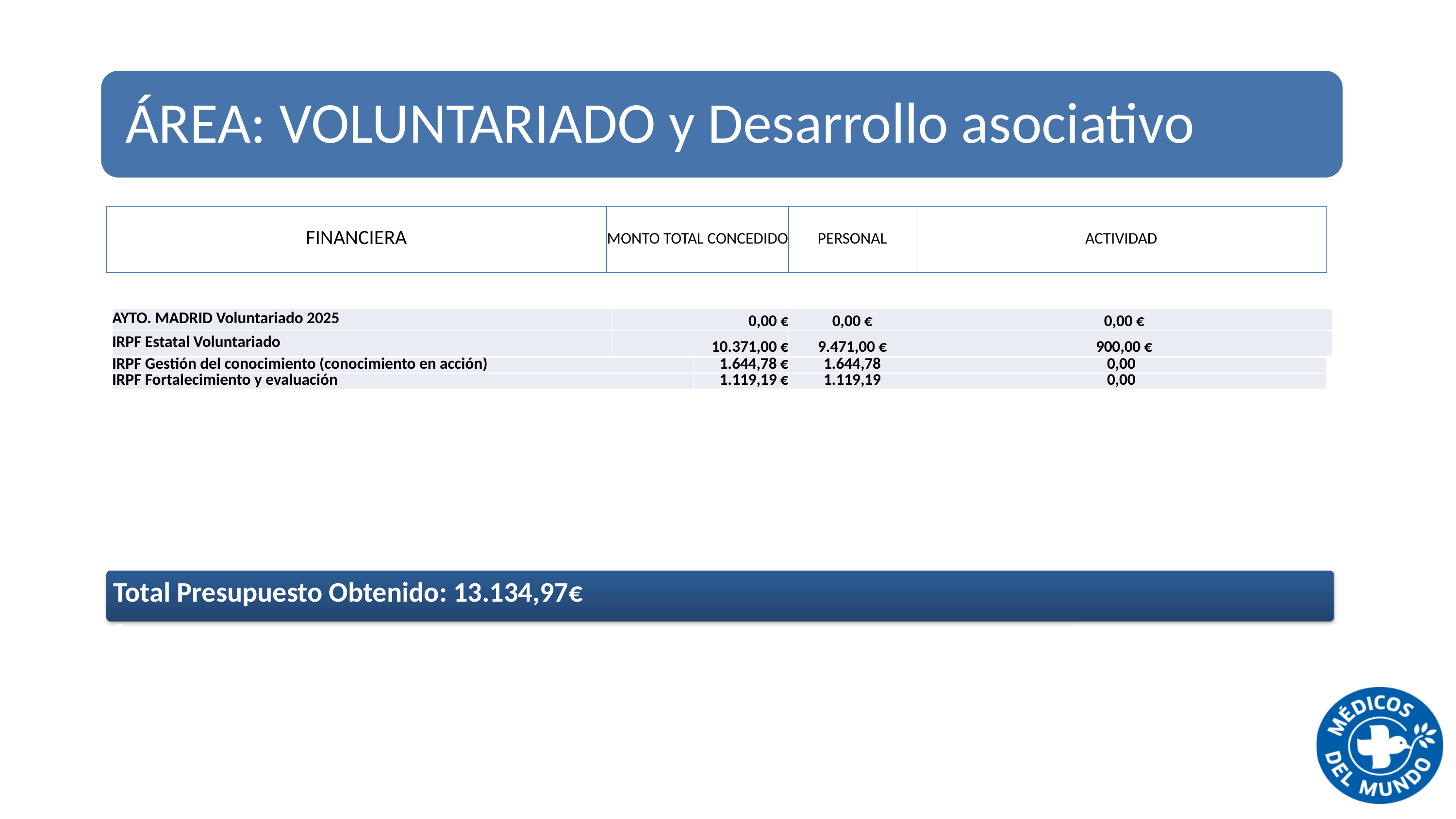

ÁREA: VOLUNTARIADO y Desarrollo asociativo
| FINANCIERA | MONTO TOTAL CONCEDIDO | PERSONAL | ACTIVIDAD |
| --- | --- | --- | --- |

| AYTO. MADRID Voluntariado 2025 | 0,00 € | 0,00 € | 0,00 € |
| --- | --- | --- | --- |
| IRPF Estatal Voluntariado | 10.371,00 € | 9.471,00 € | 900,00 € |
| IRPF Gestión del conocimiento (conocimiento en acción) | 1.644,78 € | 1.644,78 | 0,00 |
| --- | --- | --- | --- |
| IRPF Fortalecimiento y evaluación | 1.119,19 € | 1.119,19 | 0,00 |

Total Presupuesto Obtenido: 13.134,97€
€